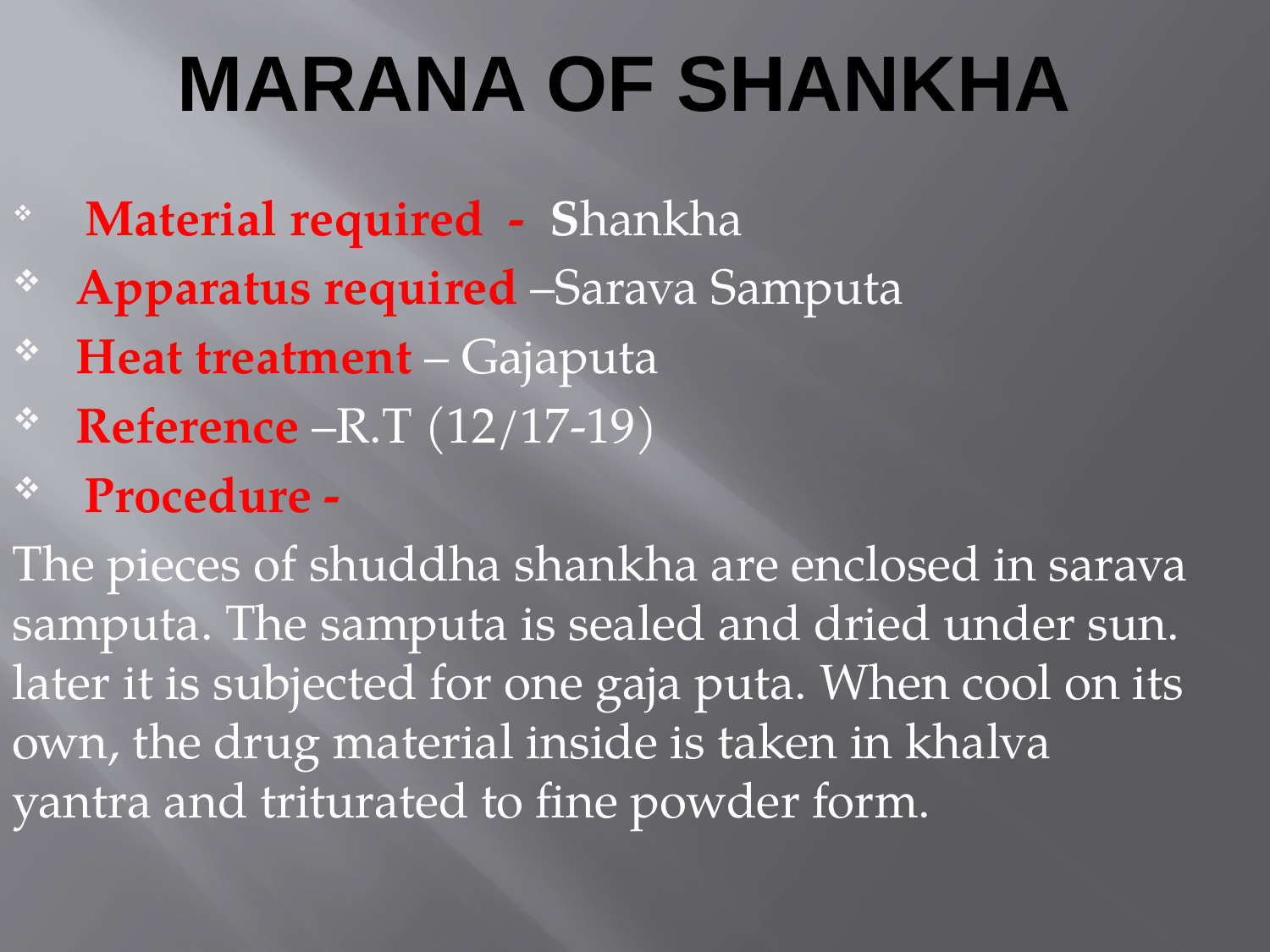

# marana of shankha
 Material required  -  Shankha
Apparatus required –Sarava Samputa
Heat treatment – Gajaputa
Reference –R.T (12/17-19)
  Procedure -
The pieces of shuddha shankha are enclosed in sarava samputa. The samputa is sealed and dried under sun. later it is subjected for one gaja puta. When cool on its own, the drug material inside is taken in khalva yantra and triturated to fine powder form.